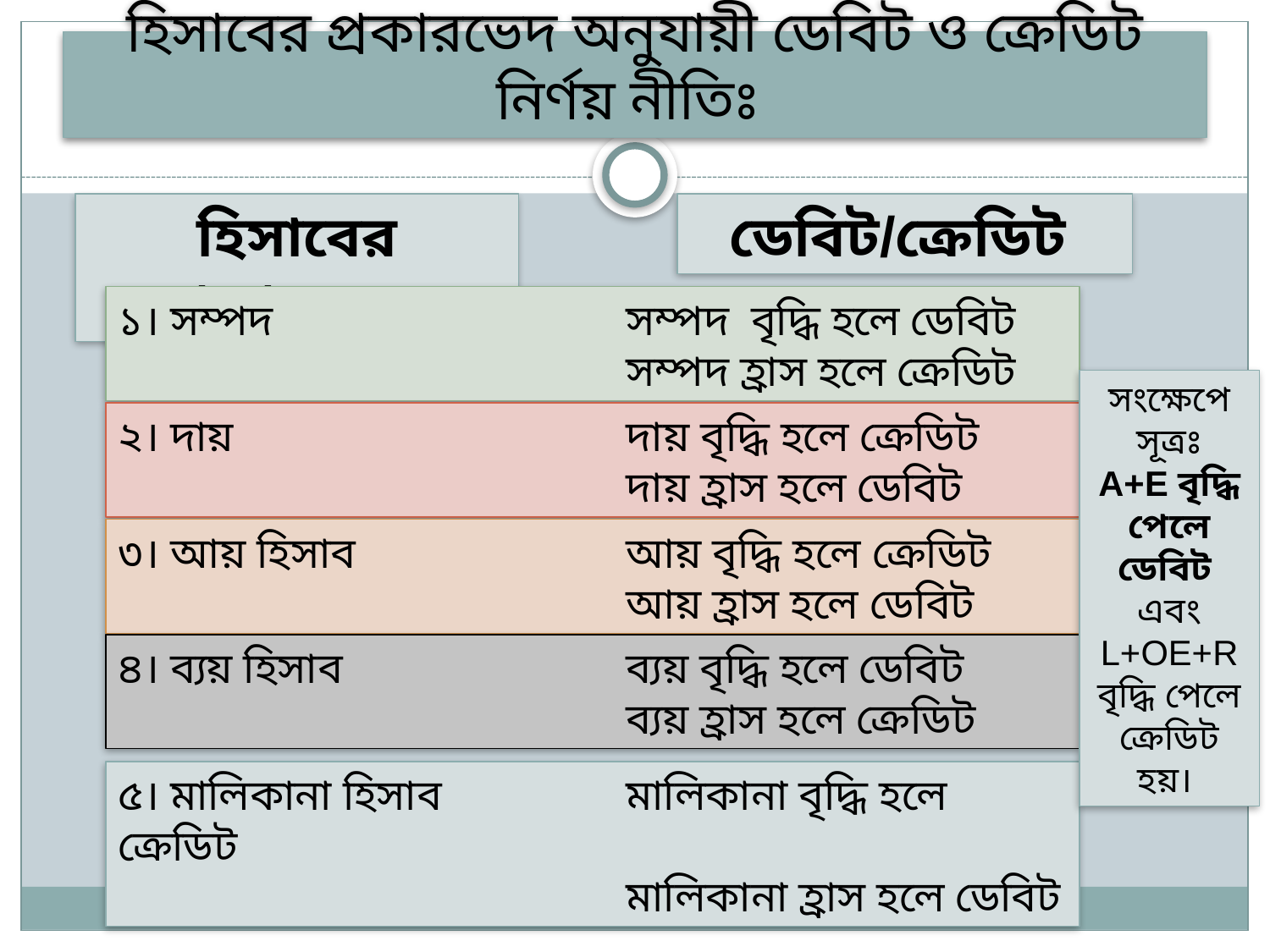

# হিসাবের প্রকারভেদ অনুযায়ী ডেবিট ও ক্রেডিট নির্ণয় নীতিঃ
হিসাবের প্রকারভেদ
ডেবিট/ক্রেডিট
১। সম্পদ 			সম্পদ  বৃদ্ধি হলে ডেবিট
				সম্পদ হ্রাস হলে ক্রেডিট
সংক্ষেপে সূত্রঃ
A+E বৃদ্ধি পেলে ডেবিট  এবং L+OE+R বৃদ্ধি পেলে ক্রেডিট হয়।
২। দায় 				দায় বৃদ্ধি হলে ক্রেডিট
				দায় হ্রাস হলে ডেবিট
৩। আয় হিসাব			আয় বৃদ্ধি হলে ক্রেডিট
				আয় হ্রাস হলে ডেবিট
৪। ব্যয় হিসাব			ব্যয় বৃদ্ধি হলে ডেবিট
				ব্যয় হ্রাস হলে ক্রেডিট
৫। মালিকানা হিসাব		মালিকানা বৃদ্ধি হলে ক্রেডিট
				মালিকানা হ্রাস হলে ডেবিট